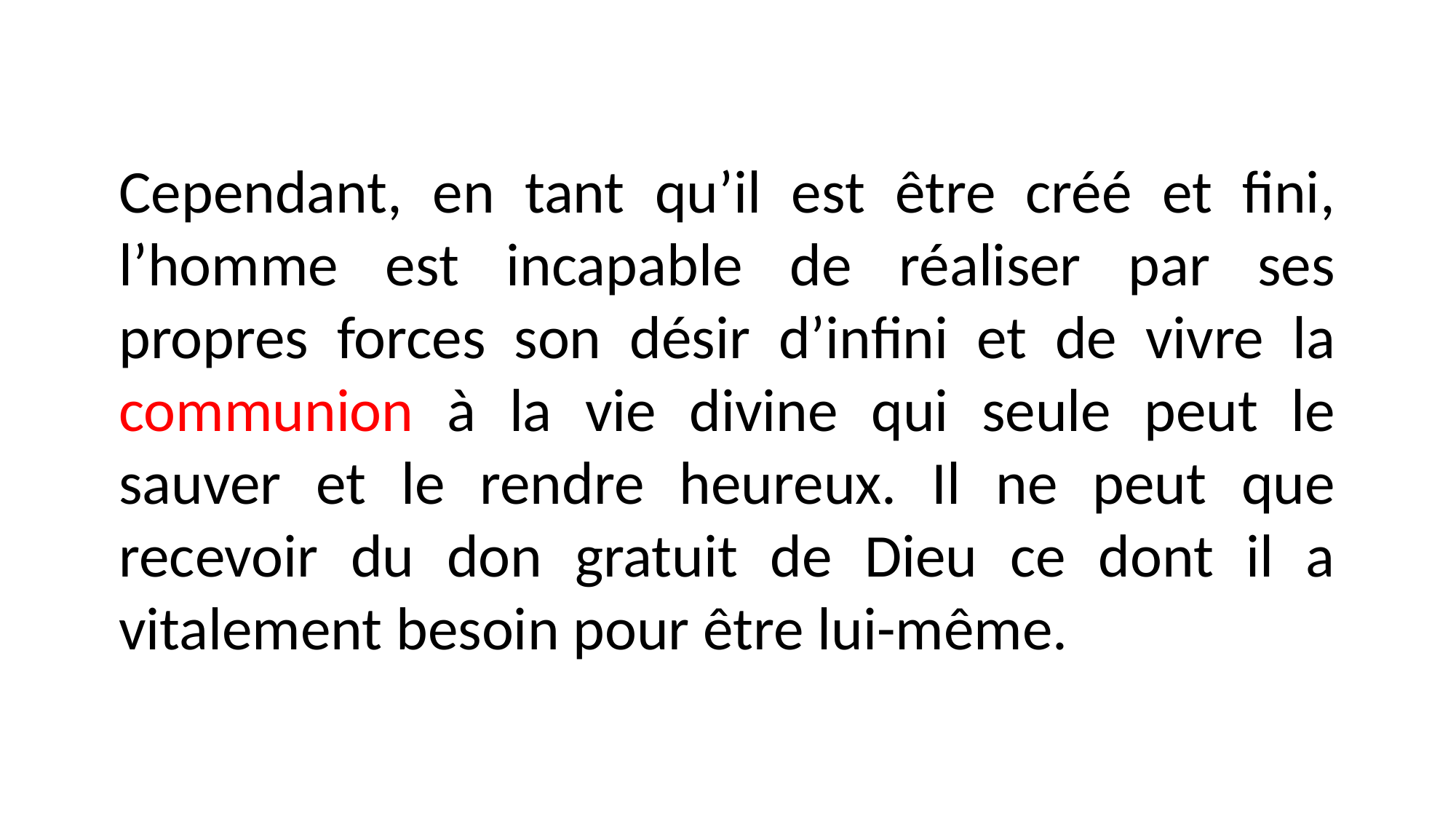

Cependant, en tant qu’il est être créé et fini, l’homme est incapable de réaliser par ses propres forces son désir d’infini et de vivre la communion à la vie divine qui seule peut le sauver et le rendre heureux. Il ne peut que recevoir du don gratuit de Dieu ce dont il a vitalement besoin pour être lui-même.